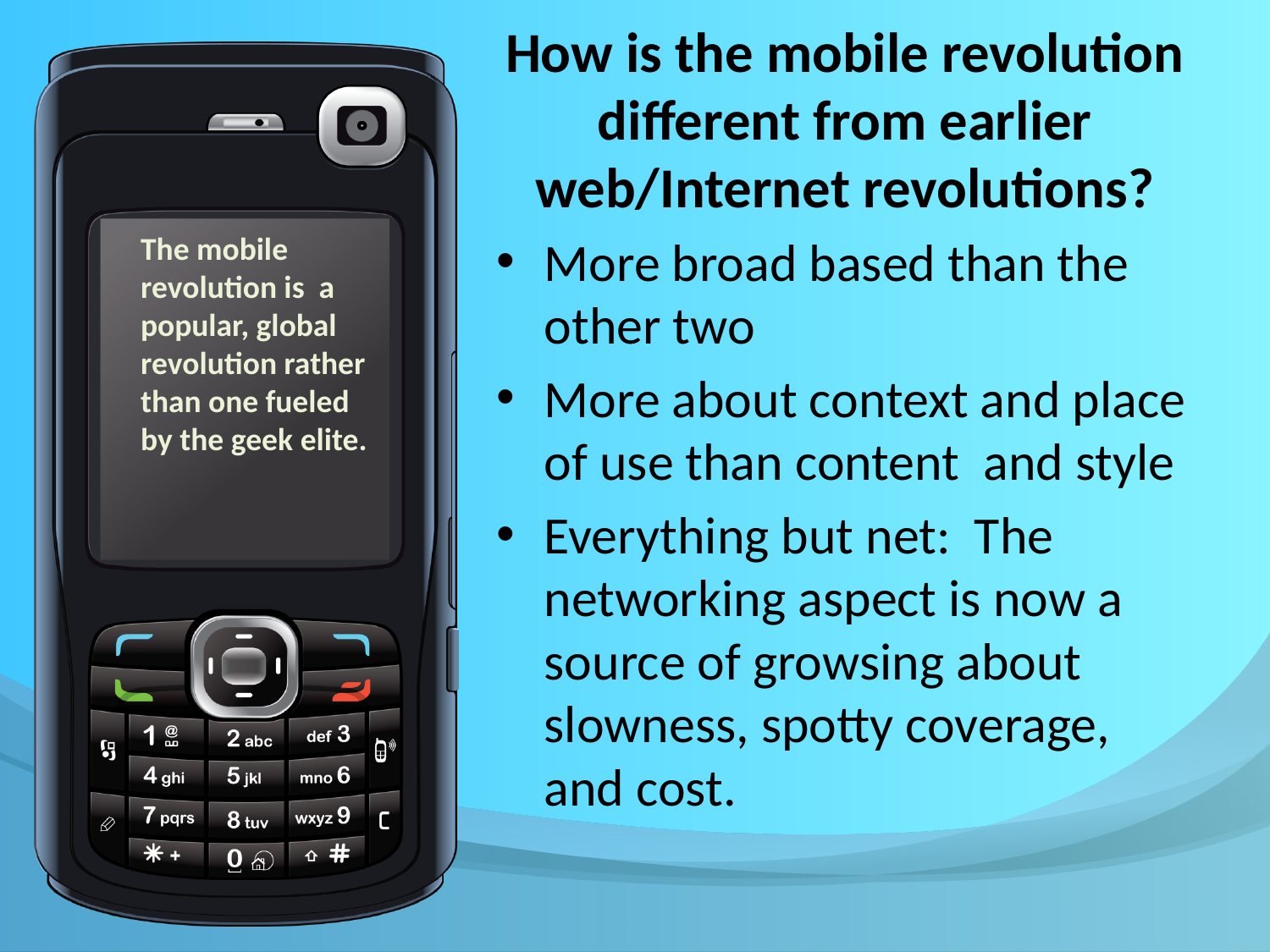

# How is the mobile revolution different from earlier web/Internet revolutions?
The mobile revolution is  a popular, global revolution rather than one fueled by the geek elite.
More broad based than the other two
More about context and place of use than content  and style
Everything but net:  The networking aspect is now a source of growsing about slowness, spotty coverage, and cost.